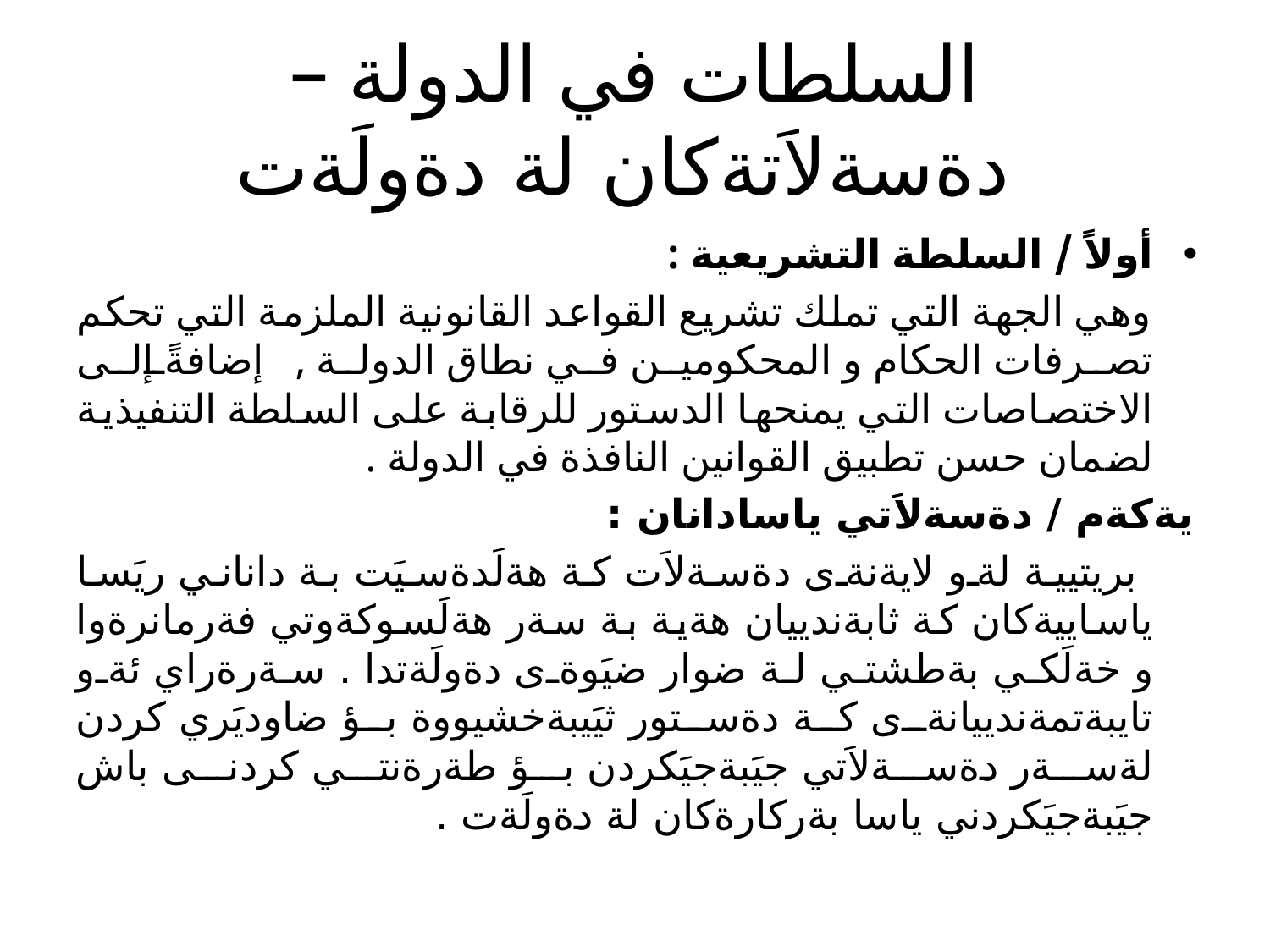

# السلطات في الدولة – دةسةلاَتةكان لة دةولَةت
أولاً / السلطة التشريعية :
    وهي الجهة التي تملك تشريع القواعد القانونية الملزمة التي تحكم تصرفات الحكام و المحكومين في نطاق الدولة , إضافةً إلى الاختصاصات التي يمنحها الدستور للرقابة على السلطة التنفيذية لضمان حسن تطبيق القوانين النافذة في الدولة .
يةكةم / دةسةلاَتي ياسادانان :
    بريتيية لةو لايةنةى دةسةلاَت كة هةلَدةسيَت بة داناني ريَسا ياساييةكان كة ثابةندييان هةية بة سةر هةلَسوكةوتي فةرمانرةوا و خةلَكي بةطشتي لة ضوار ضيَوةى دةولَةتدا . سةرةراي ئةو تايبةتمةندييانةى كة دةستور ثيَيبةخشيووة بؤ ضاوديَري كردن لةسةر دةسةلاَتي جيَبةجيَكردن بؤ طةرةنتي كردنى باش جيَبةجيَكردني ياسا بةركارةكان لة دةولَةت .